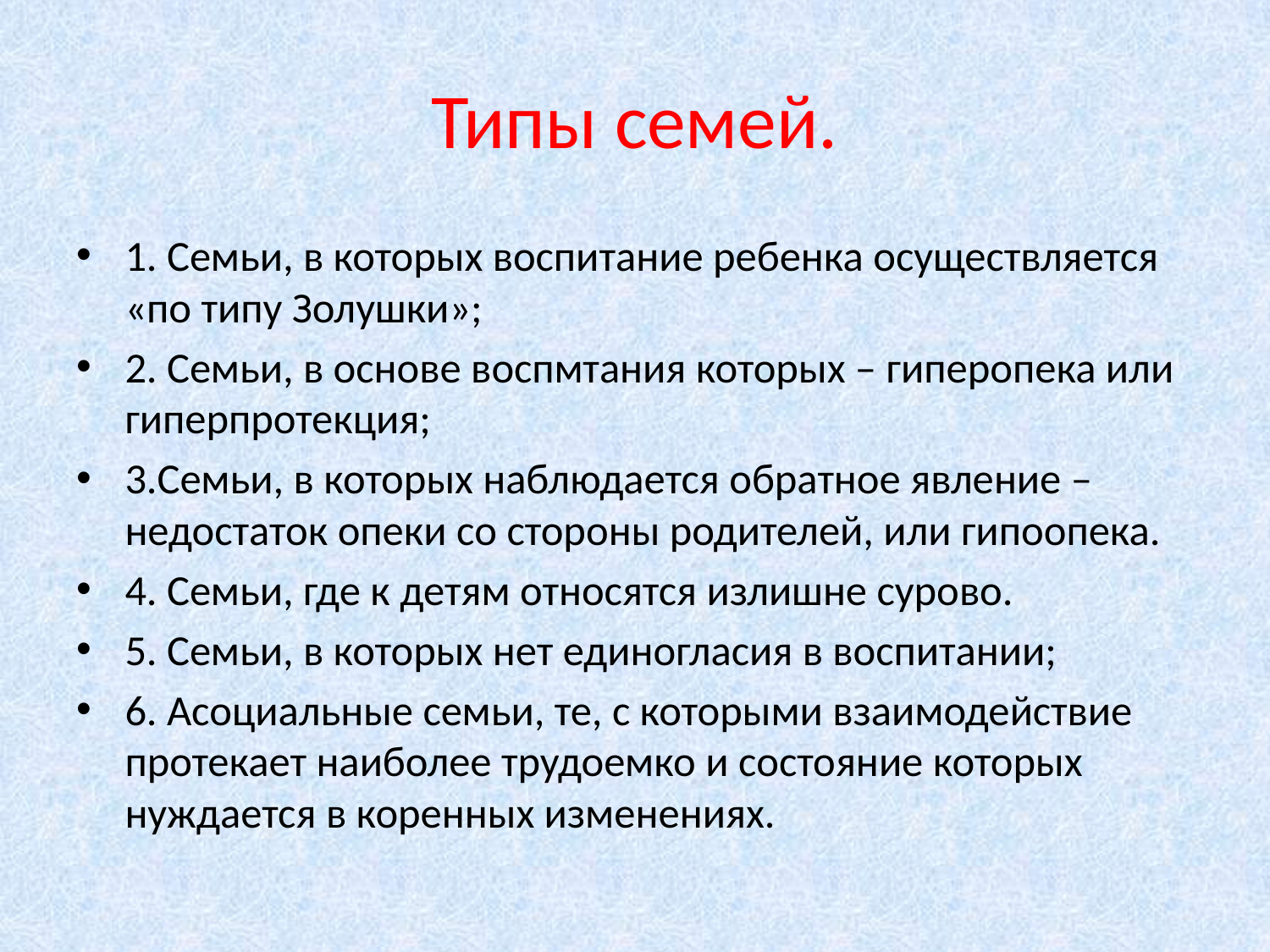

# Типы семей.
1. Семьи, в которых воспитание ребенка осуществляется «по типу Золушки»;
2. Семьи, в основе воспмтания которых – гиперопека или гиперпротекция;
3.Семьи, в которых наблюдается обратное явление – недостаток опеки со стороны родителей, или гипоопека.
4. Семьи, где к детям относятся излишне сурово.
5. Семьи, в которых нет единогласия в воспитании;
6. Асоциальные семьи, те, с которыми взаимодействие протекает наиболее трудоемко и состояние которых нуждается в коренных изменениях.